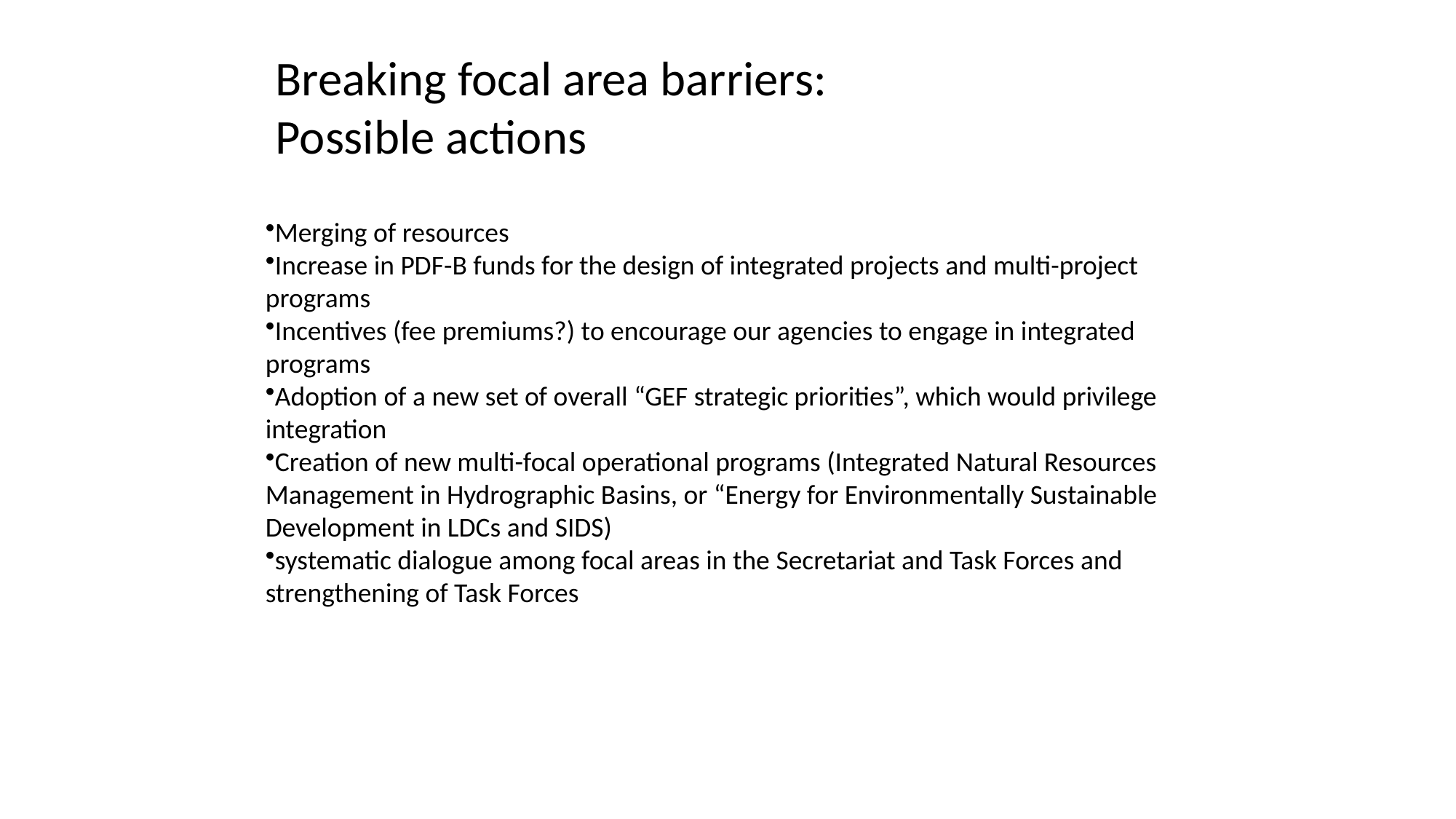

Breaking focal area barriers:
Possible actions
Merging of resources
Increase in PDF-B funds for the design of integrated projects and multi-project programs
Incentives (fee premiums?) to encourage our agencies to engage in integrated programs
Adoption of a new set of overall “GEF strategic priorities”, which would privilege integration
Creation of new multi-focal operational programs (Integrated Natural Resources Management in Hydrographic Basins, or “Energy for Environmentally Sustainable Development in LDCs and SIDS)
systematic dialogue among focal areas in the Secretariat and Task Forces and strengthening of Task Forces